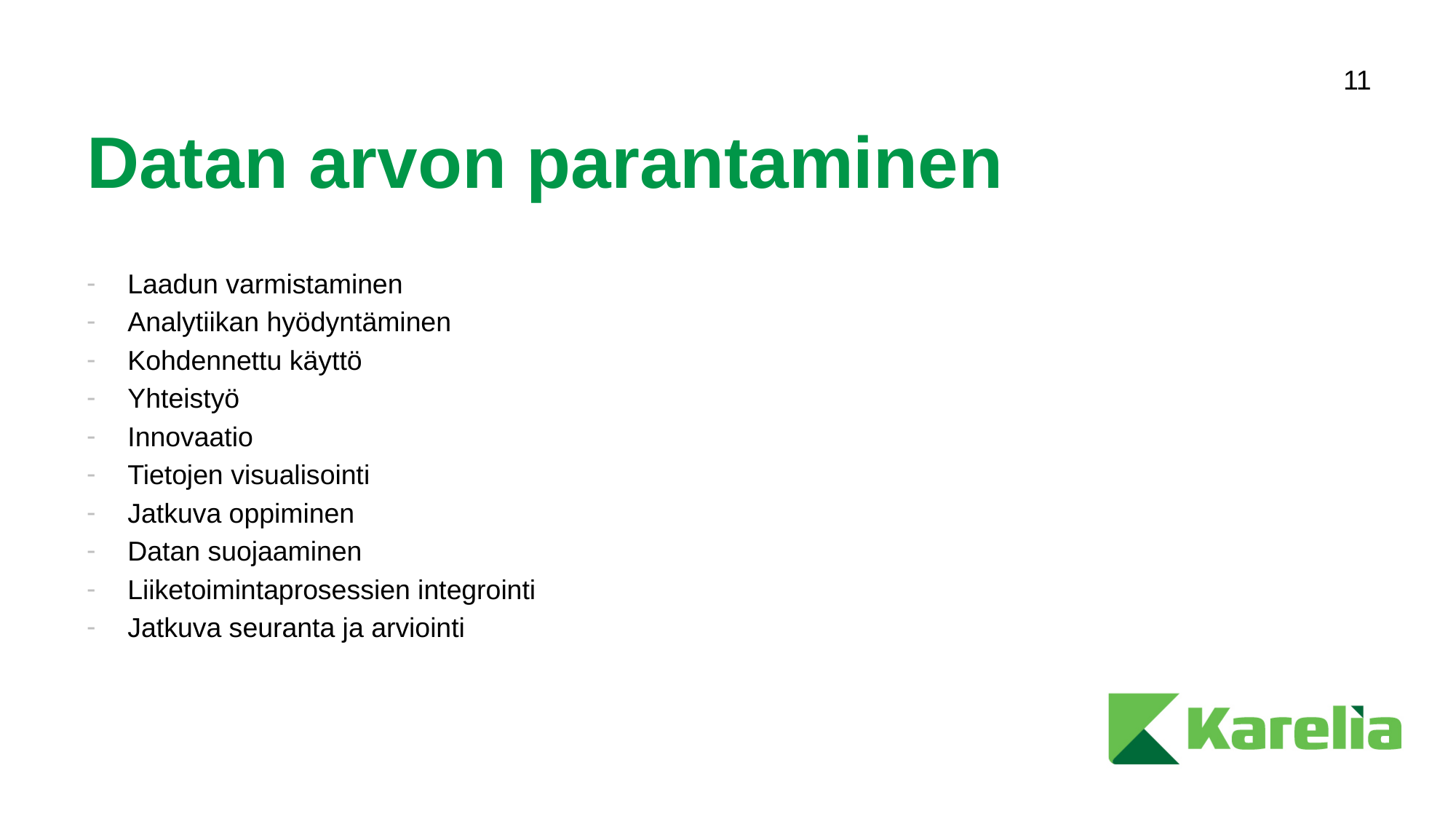

# Datan arvon parantaminen
Laadun varmistaminen
Analytiikan hyödyntäminen
Kohdennettu käyttö
Yhteistyö
Innovaatio
Tietojen visualisointi
Jatkuva oppiminen
Datan suojaaminen
Liiketoimintaprosessien integrointi
Jatkuva seuranta ja arviointi